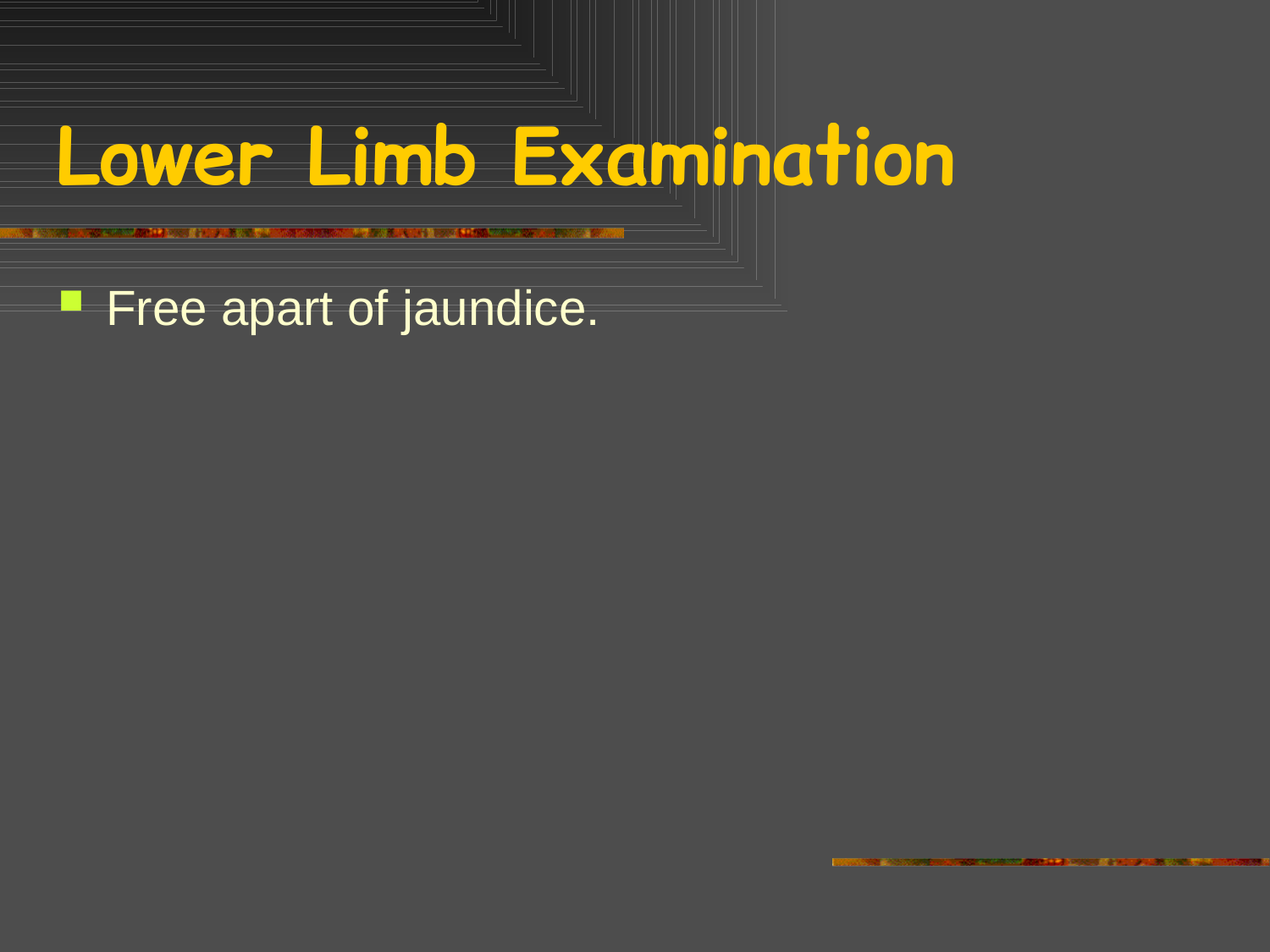

# Lower Limb Examination
Free apart of jaundice.